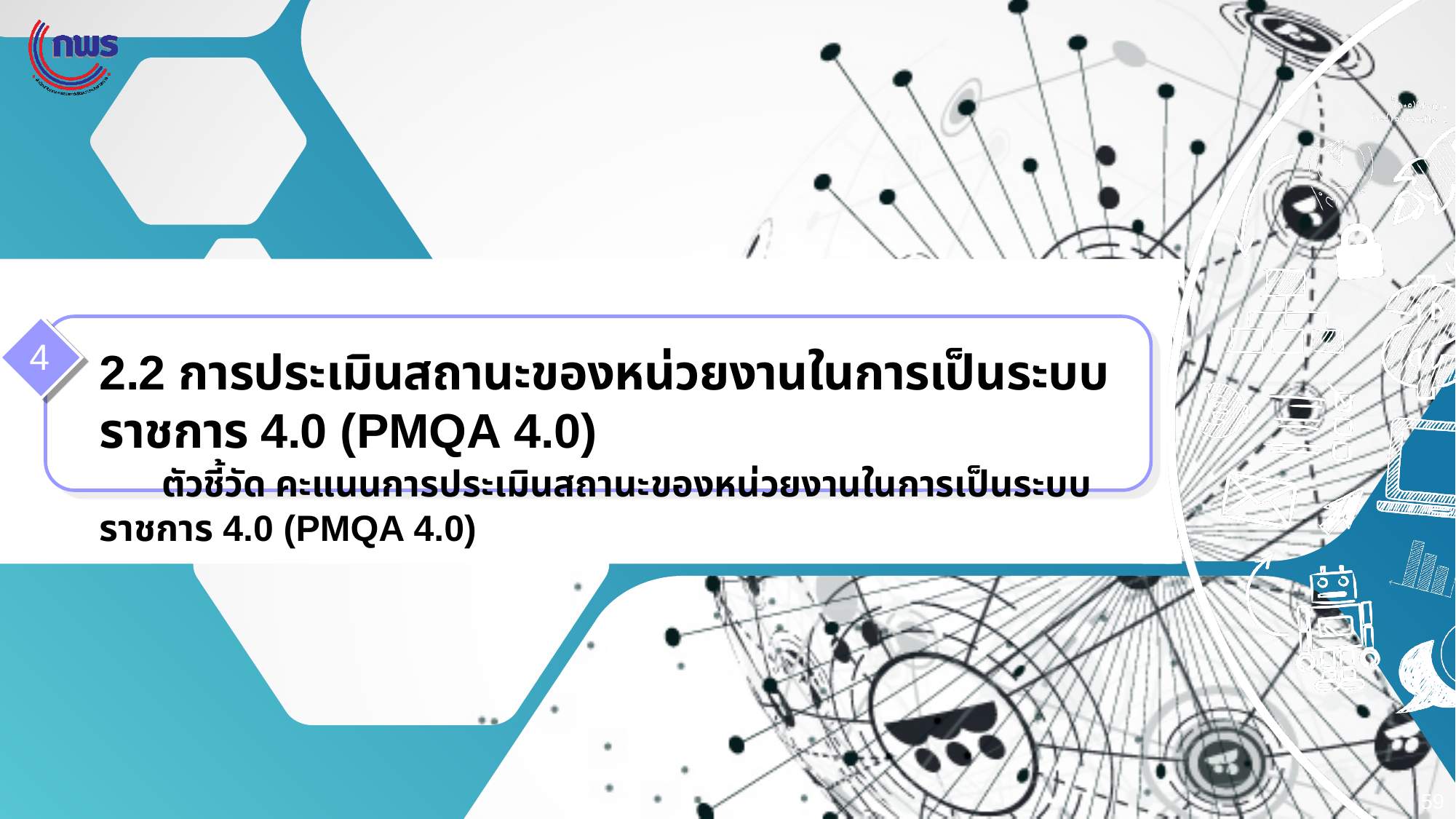

4
2.2 การประเมินสถานะของหน่วยงานในการเป็นระบบราชการ 4.0 (PMQA 4.0)
  ตัวชี้วัด คะแนนการประเมินสถานะของหน่วยงานในการเป็นระบบราชการ 4.0 (PMQA 4.0)
59